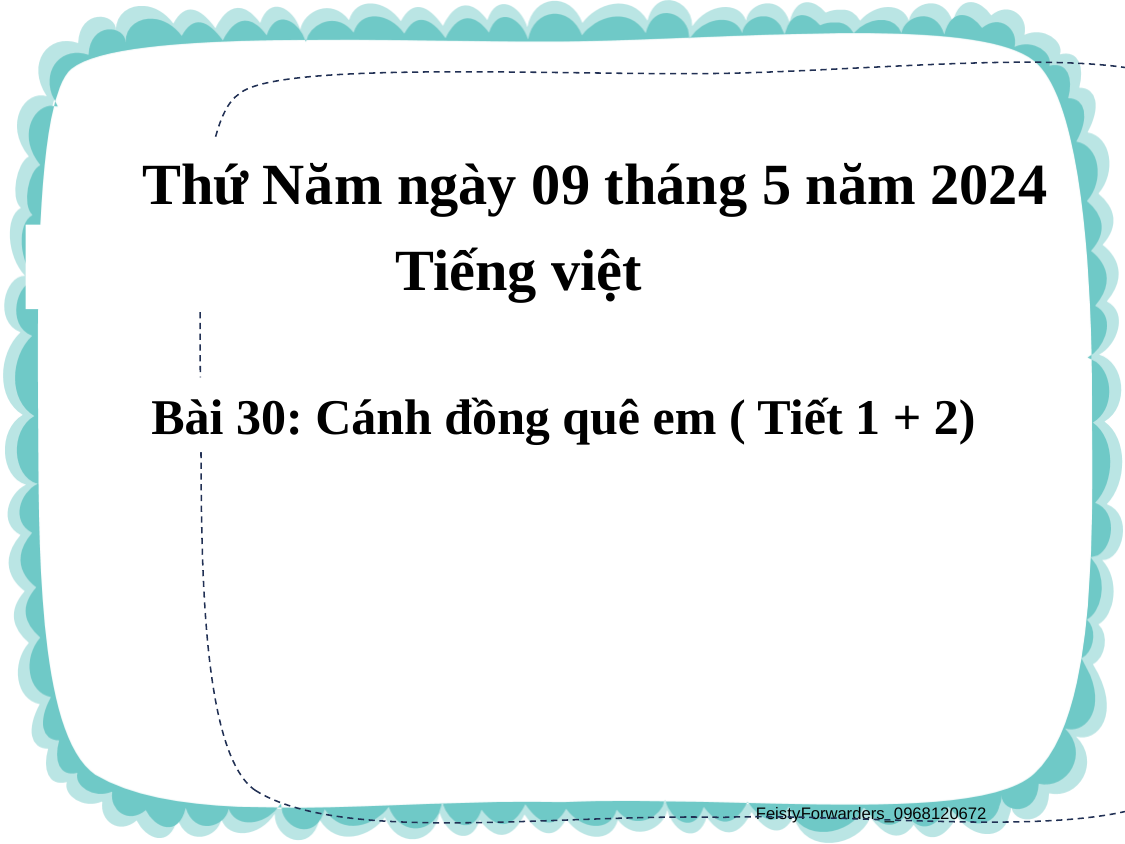

Thứ Năm ngày 09 tháng 5 năm 2024
Tiếng việt
Bài 30: Cánh đồng quê em ( Tiết 1 + 2)